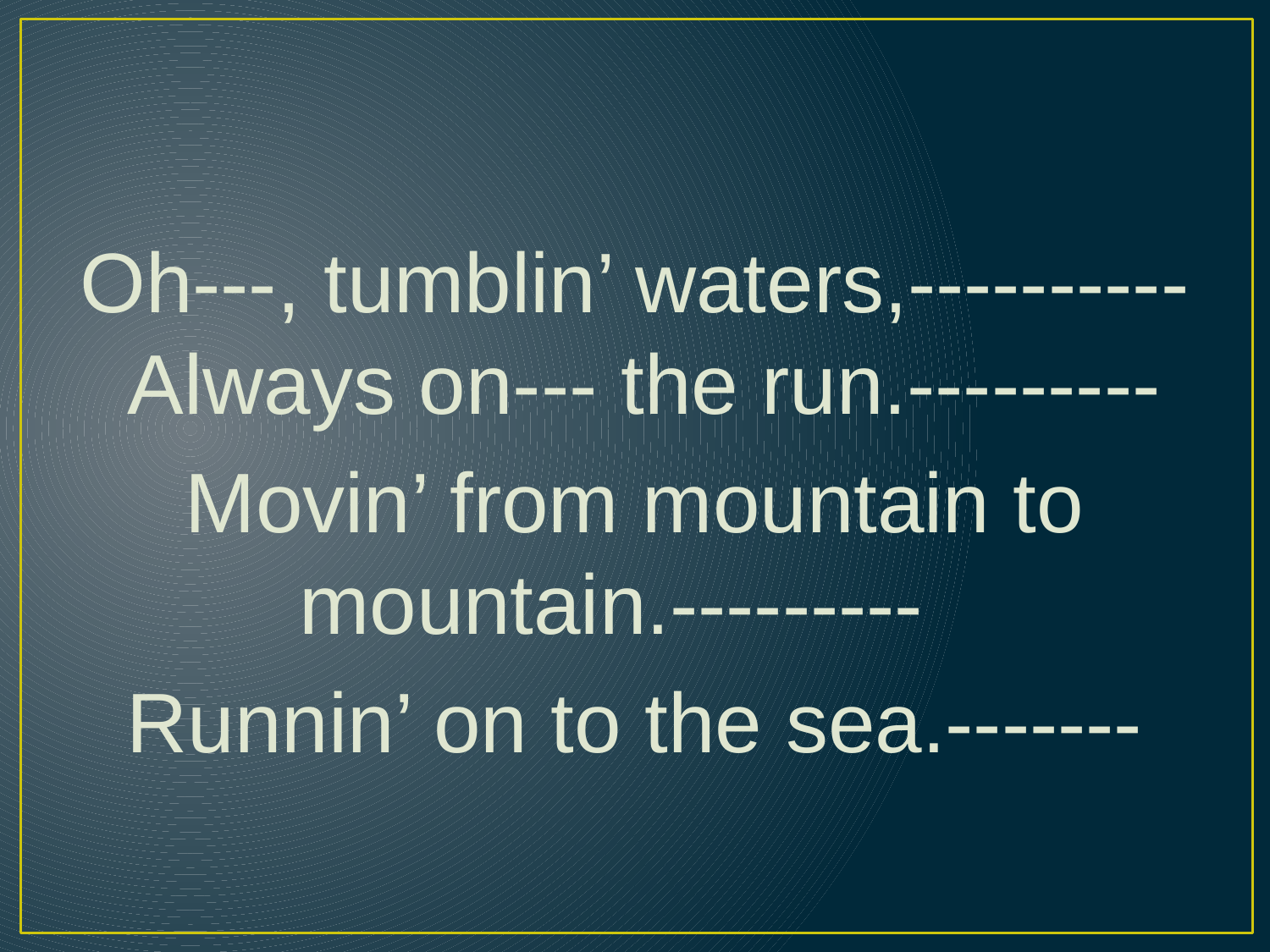

#
Oh---, tumblin’ waters,----------  Always on--- the run.---------
Movin’ from mountain to mountain.---------
Runnin’ on to the sea.-------